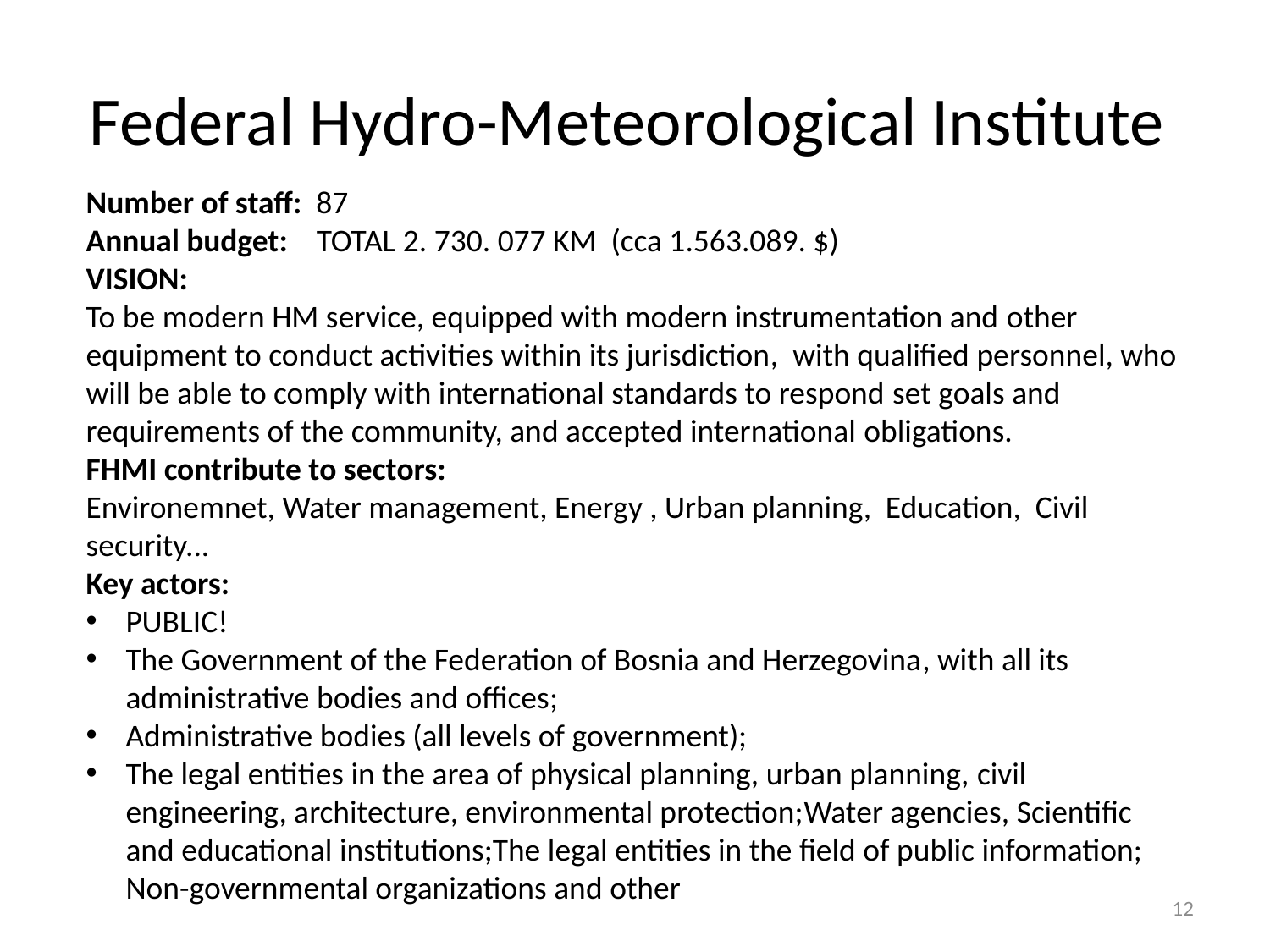

# Federal Hydro-Meteorological Institute
Number of staff:  87
Annual budget:    TOTAL 2. 730. 077 KM  (cca 1.563.089. $)
VISION:
To be modern HM service, equipped with modern instrumentation and other equipment to conduct activities within its jurisdiction,  with qualified personnel, who will be able to comply with international standards to respond set goals and requirements of the community, and accepted international obligations.
FHMI contribute to sectors:
Environemnet, Water management, Energy , Urban planning,  Education,  Civil security...
Key actors:
PUBLIC!
The Government of the Federation of Bosnia and Herzegovina, with all its administrative bodies and offices;
Administrative bodies (all levels of government);
The legal entities in the area of physical planning, urban planning, civil engineering, architecture, environmental protection;Water agencies, Scientific and educational institutions;The legal entities in the field of public information; Non-governmental organizations and other
12